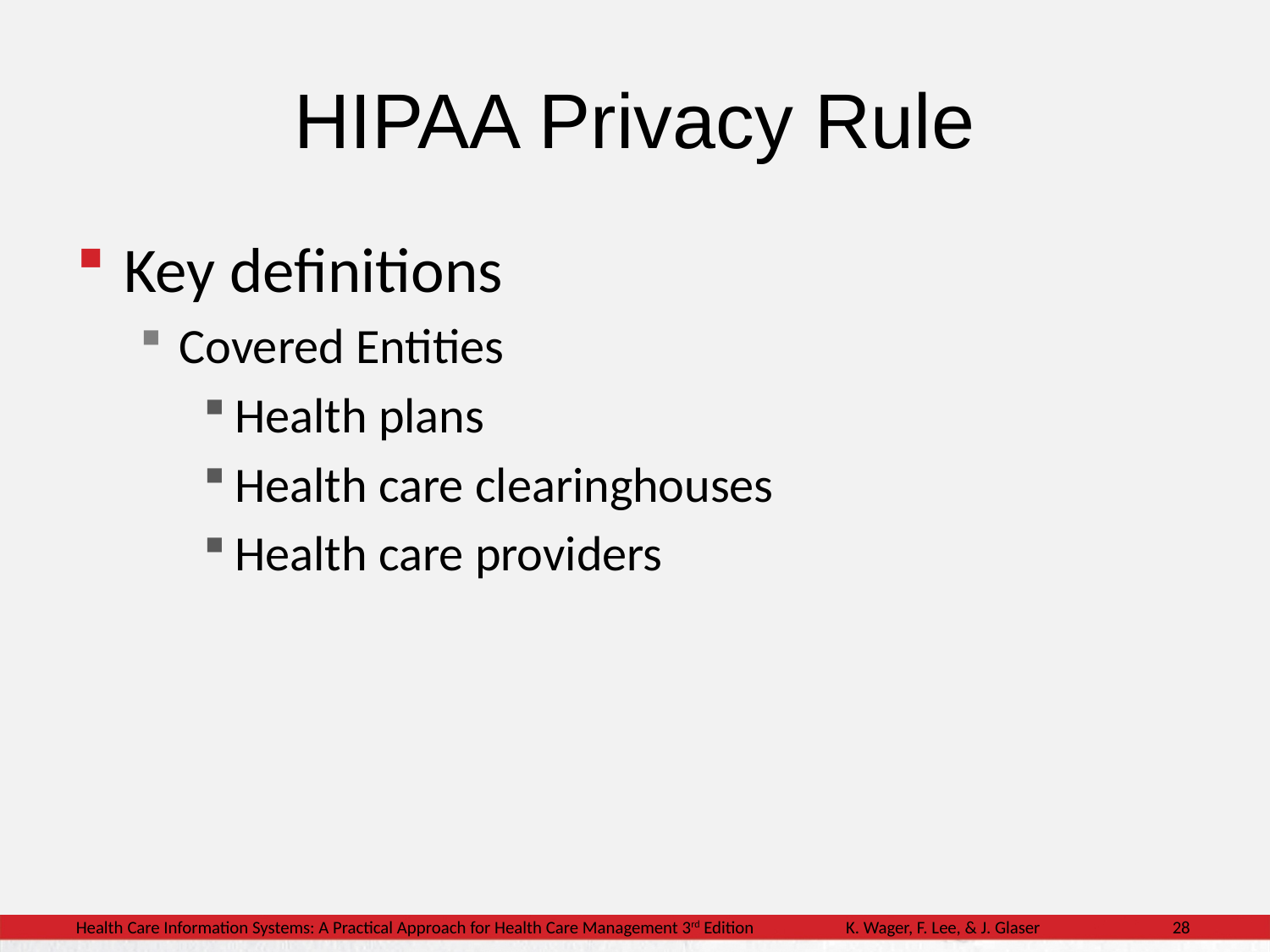

# HIPAA Privacy Rule
Key definitions
Covered Entities
Health plans
Health care clearinghouses
Health care providers